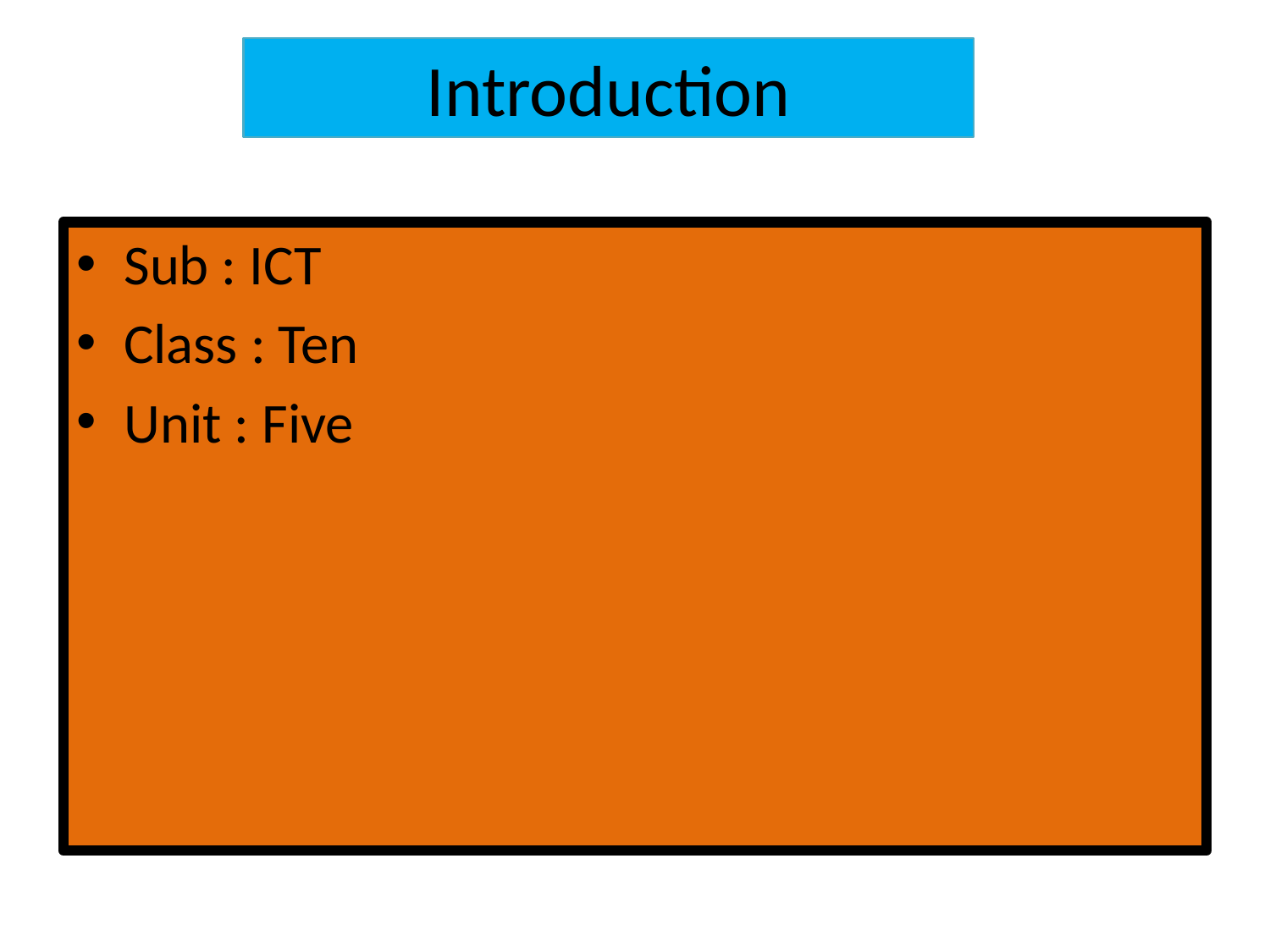

# Introduction
Sub : ICT
Class : Ten
Unit : Five